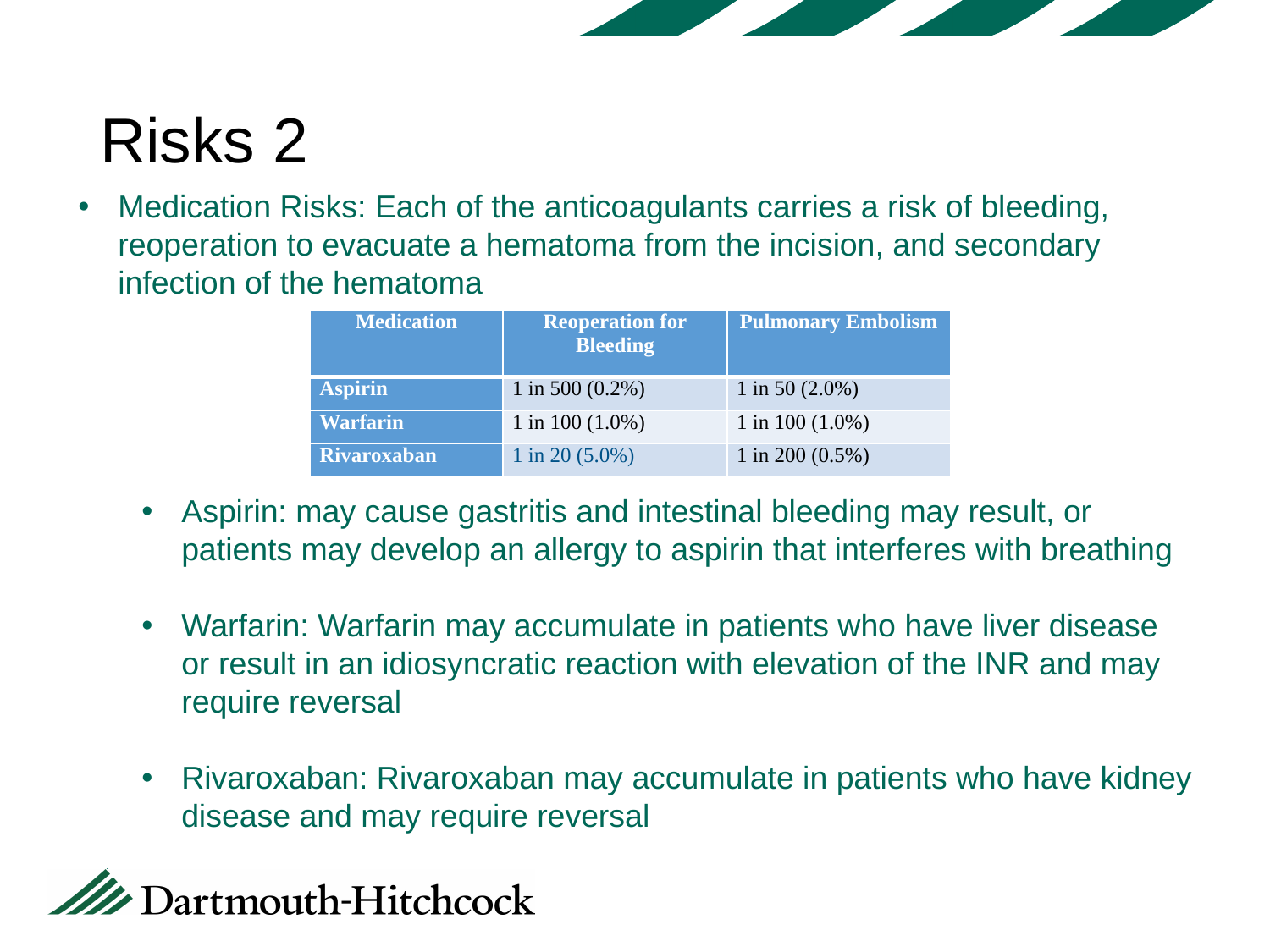

# Risks 2
Medication Risks: Each of the anticoagulants carries a risk of bleeding, reoperation to evacuate a hematoma from the incision, and secondary infection of the hematoma

Aspirin: may cause gastritis and intestinal bleeding may result, or patients may develop an allergy to aspirin that interferes with breathing

Warfarin: Warfarin may accumulate in patients who have liver disease or result in an idiosyncratic reaction with elevation of the INR and may require reversal

Rivaroxaban: Rivaroxaban may accumulate in patients who have kidney disease and may require reversal

| Medication | Reoperation for Bleeding | Pulmonary Embolism |
| --- | --- | --- |
| Aspirin | 1 in 500 (0.2%) | 1 in 50 (2.0%) |
| Warfarin | 1 in 100 (1.0%) | 1 in 100 (1.0%) |
| Rivaroxaban | 1 in 20 (5.0%) | 1 in 200 (0.5%) |